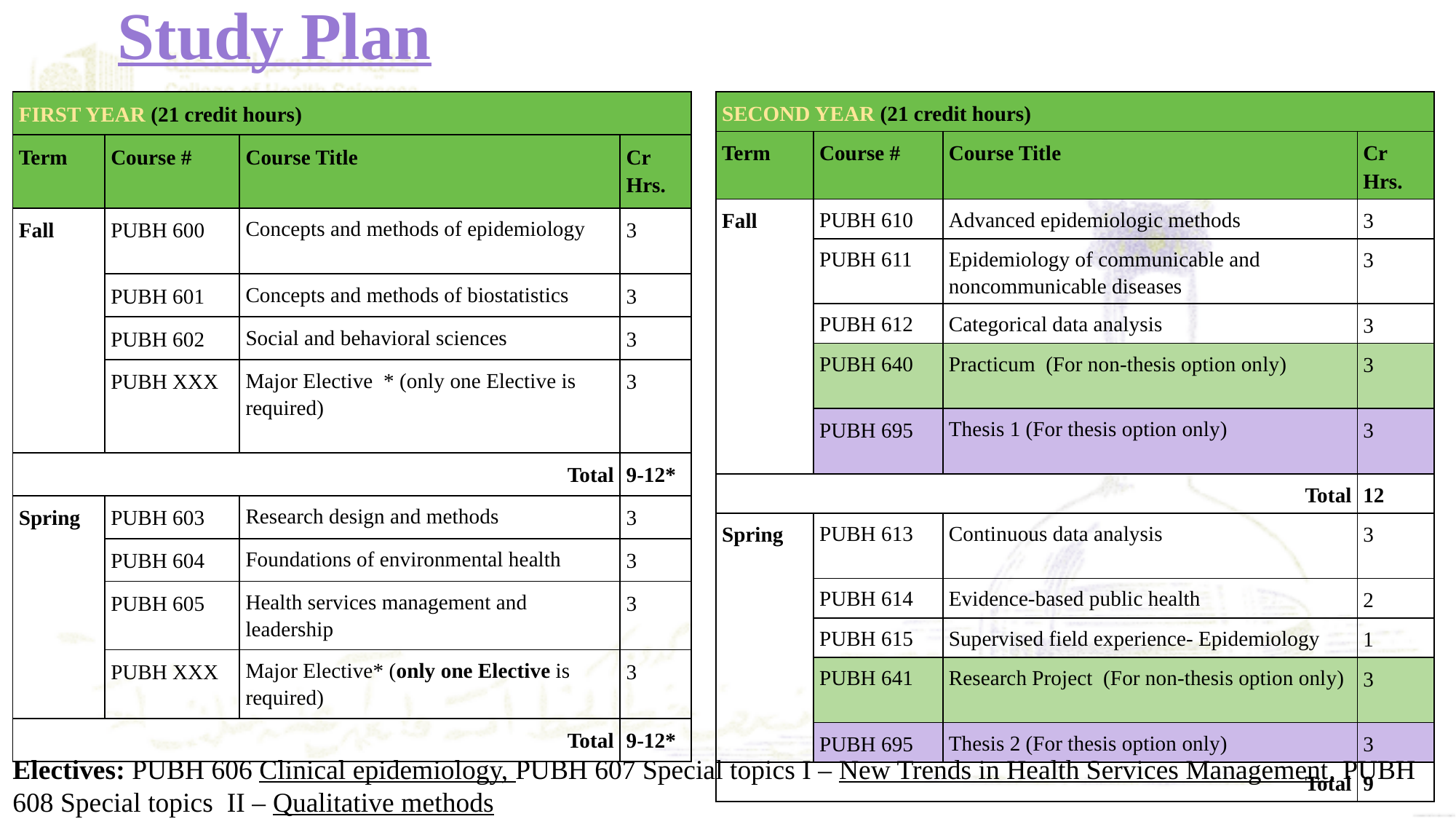

# Study Plan
| FIRST YEAR (21 credit hours) |  |  |  |
| --- | --- | --- | --- |
| Term | Course # | Course Title | Cr Hrs. |
| Fall | PUBH 600 | Concepts and methods of epidemiology | 3 |
|  | PUBH 601 | Concepts and methods of biostatistics | 3 |
|  | PUBH 602 | Social and behavioral sciences | 3 |
|  | PUBH XXX | Major Elective \* (only one Elective is required) | 3 |
| Total |  |  | 9-12\* |
| Spring | PUBH 603 | Research design and methods | 3 |
|  | PUBH 604 | Foundations of environmental health | 3 |
|  | PUBH 605 | Health services management and leadership | 3 |
|  | PUBH XXX | Major Elective\* (only one Elective is required) | 3 |
| Total |  |  | 9-12\* |
| SECOND YEAR (21 credit hours) |  |  |  |
| --- | --- | --- | --- |
| Term | Course # | Course Title | Cr Hrs. |
| Fall | PUBH 610 | Advanced epidemiologic methods | 3 |
|  | PUBH 611 | Epidemiology of communicable and noncommunicable diseases | 3 |
|  | PUBH 612 | Categorical data analysis | 3 |
|  | PUBH 640 | Practicum (For non-thesis option only) | 3 |
|  | PUBH 695 | Thesis 1 (For thesis option only) | 3 |
| Total |  |  | 12 |
| Spring | PUBH 613 | Continuous data analysis | 3 |
|  | PUBH 614 | Evidence-based public health | 2 |
|  | PUBH 615 | Supervised field experience- Epidemiology | 1 |
|  | PUBH 641 | Research Project (For non-thesis option only) | 3 |
|  | PUBH 695 | Thesis 2 (For thesis option only) | 3 |
| Total |  |  | 9 |

Electives: PUBH 606 Clinical epidemiology, PUBH 607 Special topics I – New Trends in Health Services Management, PUBH 608 Special topics  II – Qualitative methods